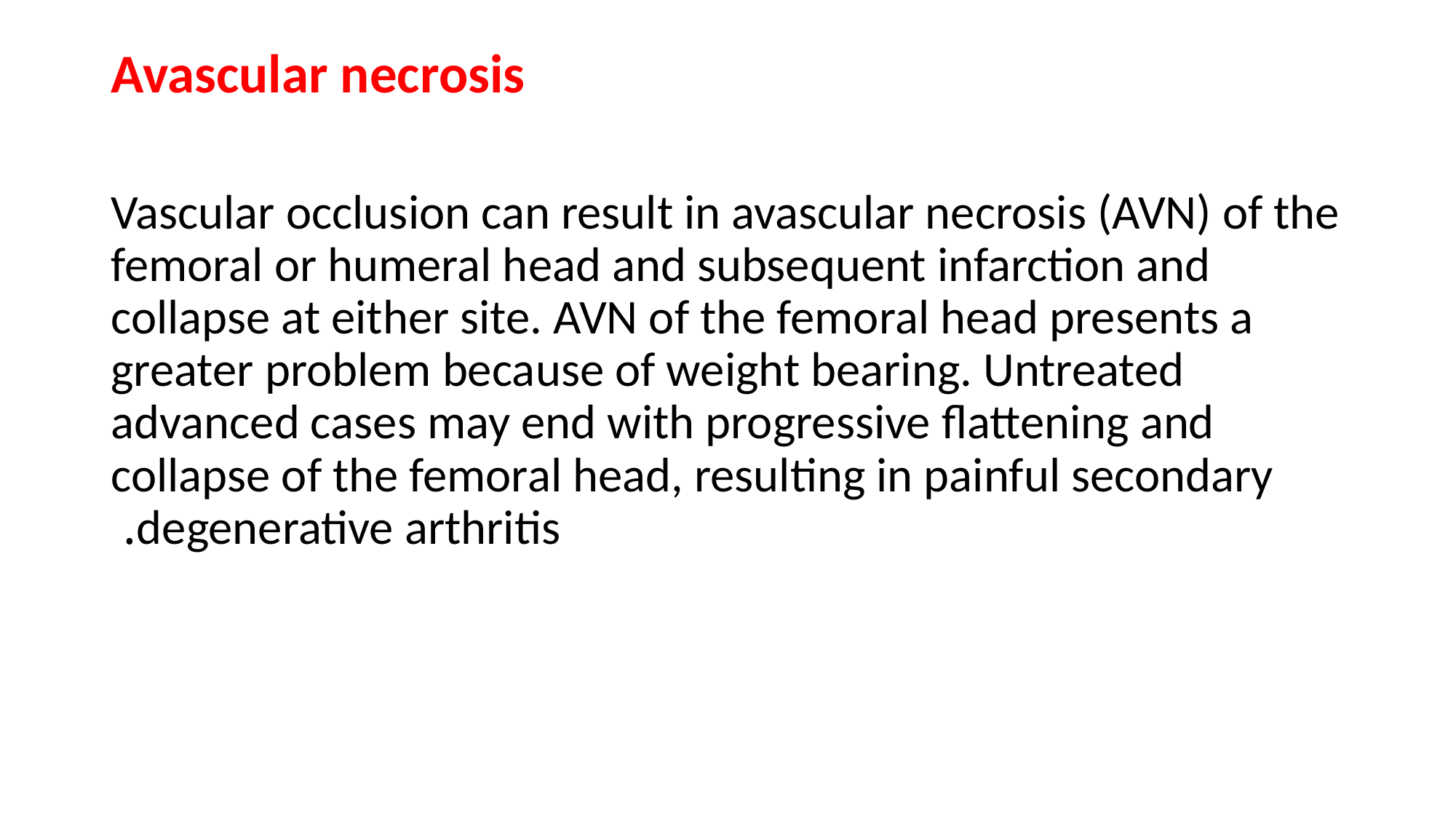

Avascular necrosis

Vascular occlusion can result in avascular necrosis (AVN) of the femoral or humeral head and subsequent infarction and collapse at either site. AVN of the femoral head presents a greater problem because of weight bearing. Untreated advanced cases may end with progressive flattening and collapse of the femoral head, resulting in painful secondary degenerative arthritis.